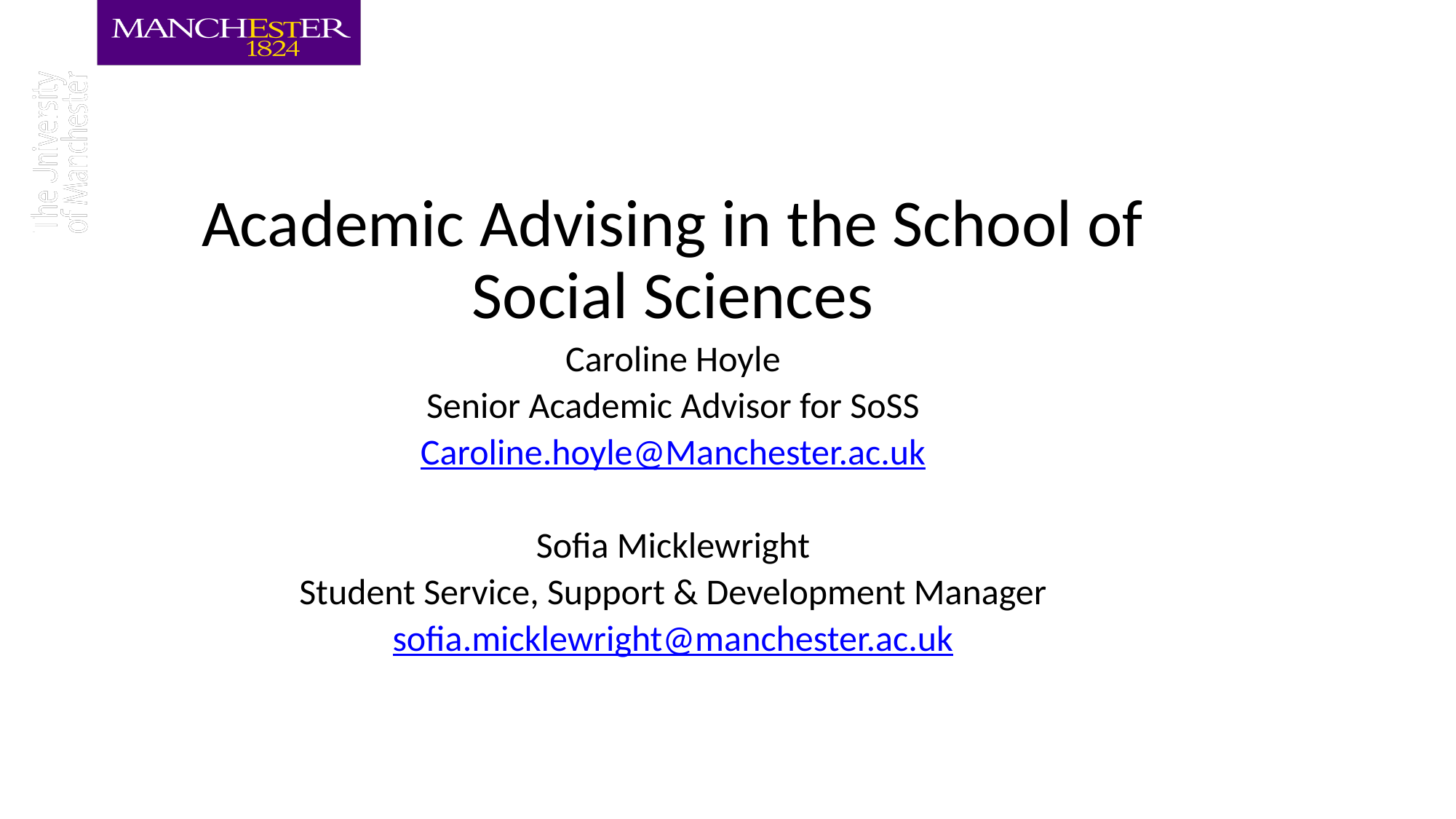

Academic Advising in the School of Social Sciences
Caroline Hoyle
Senior Academic Advisor for SoSS
Caroline.hoyle@Manchester.ac.uk

Sofia Micklewright
Student Service, Support & Development Manager
sofia.micklewright@manchester.ac.uk

# Academic Advising in the School of Law